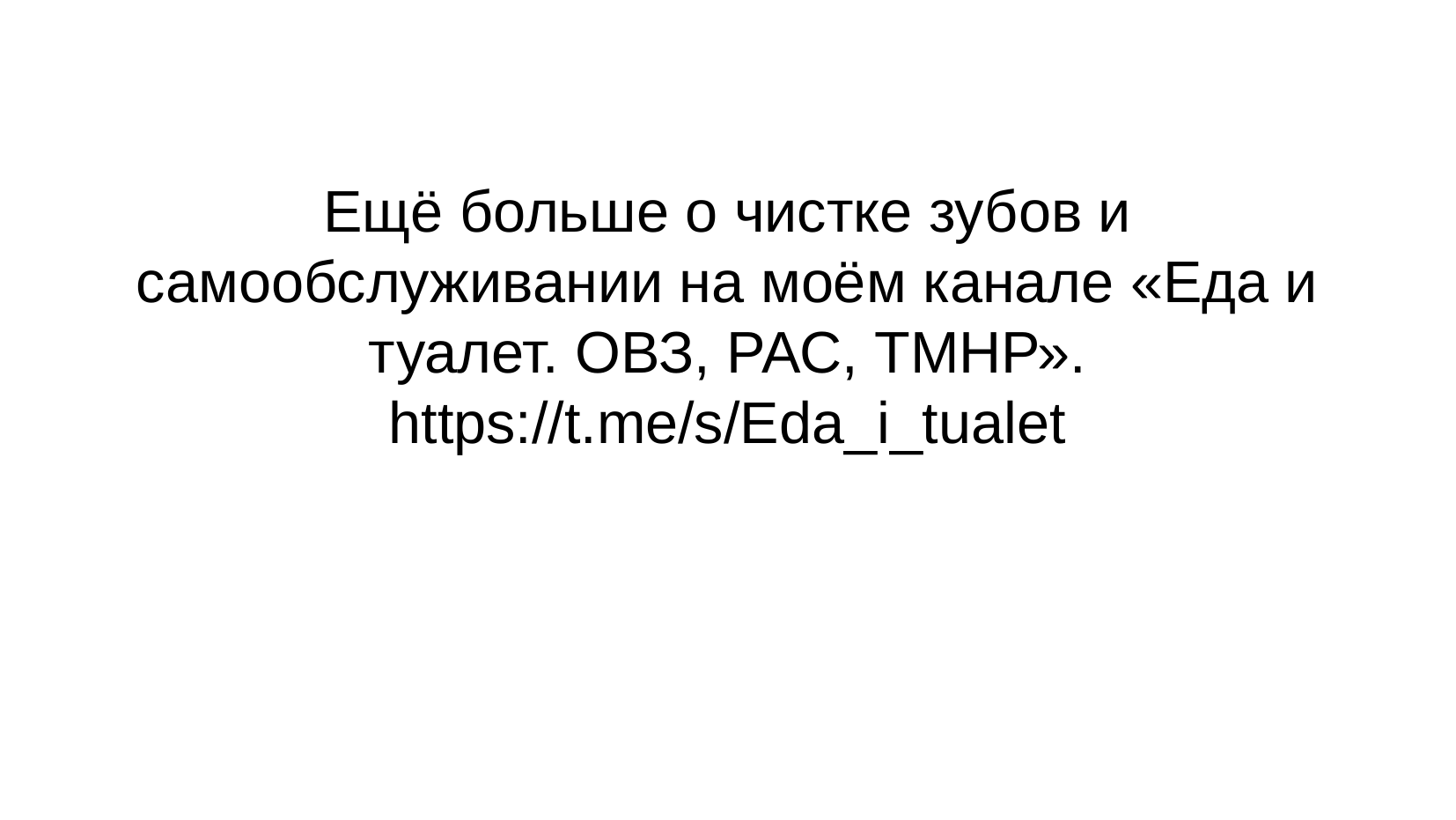

# Ещё больше о чистке зубов и самообслуживании на моём канале «Еда и туалет. ОВЗ, РАС, ТМНР».
https://t.me/s/Eda_i_tualet